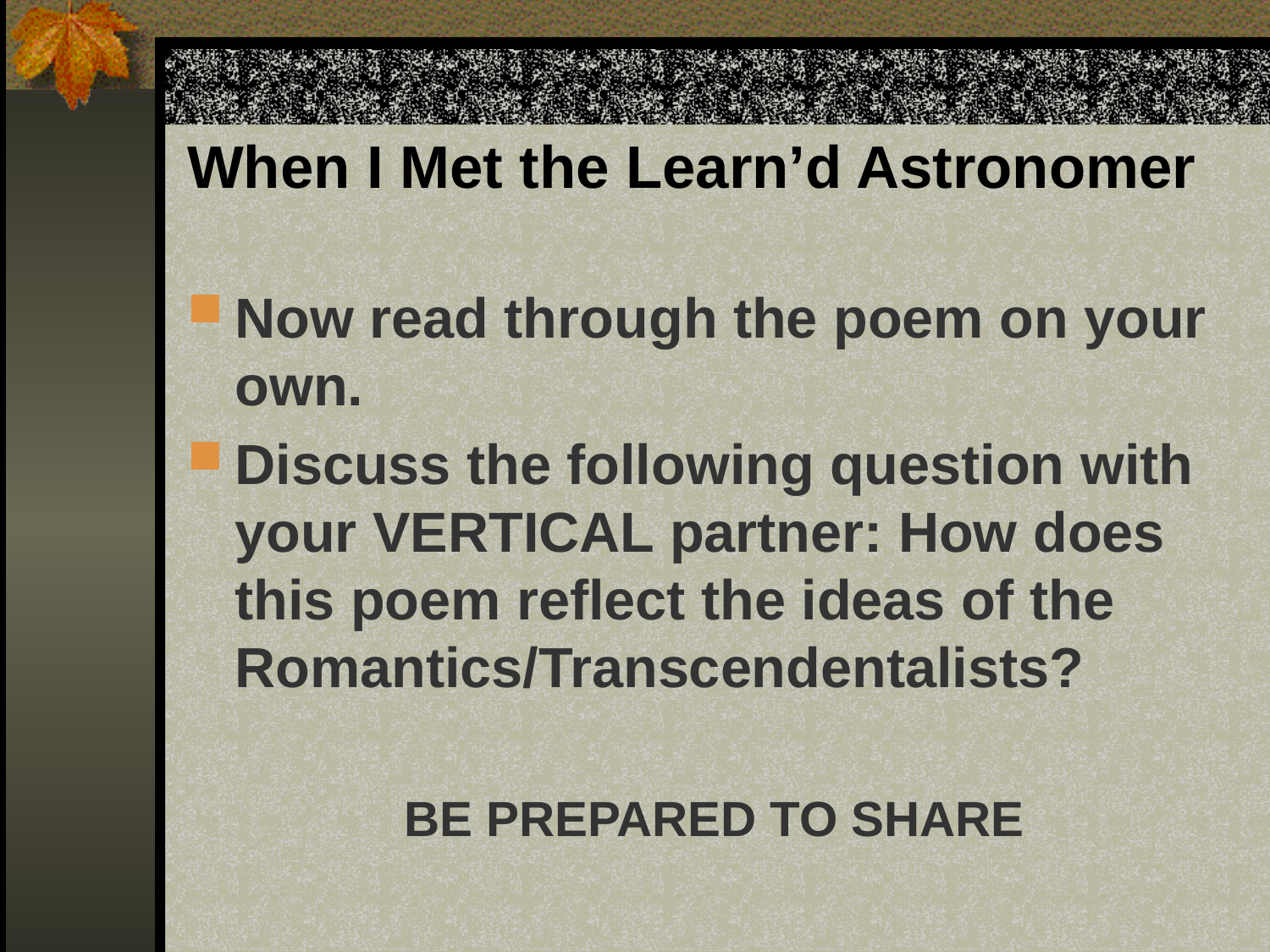

# When I Met the Learn’d Astronomer
Now read through the poem on your own.
Discuss the following question with your VERTICAL partner: How does this poem reflect the ideas of the Romantics/Transcendentalists?

BE PREPARED TO SHARE